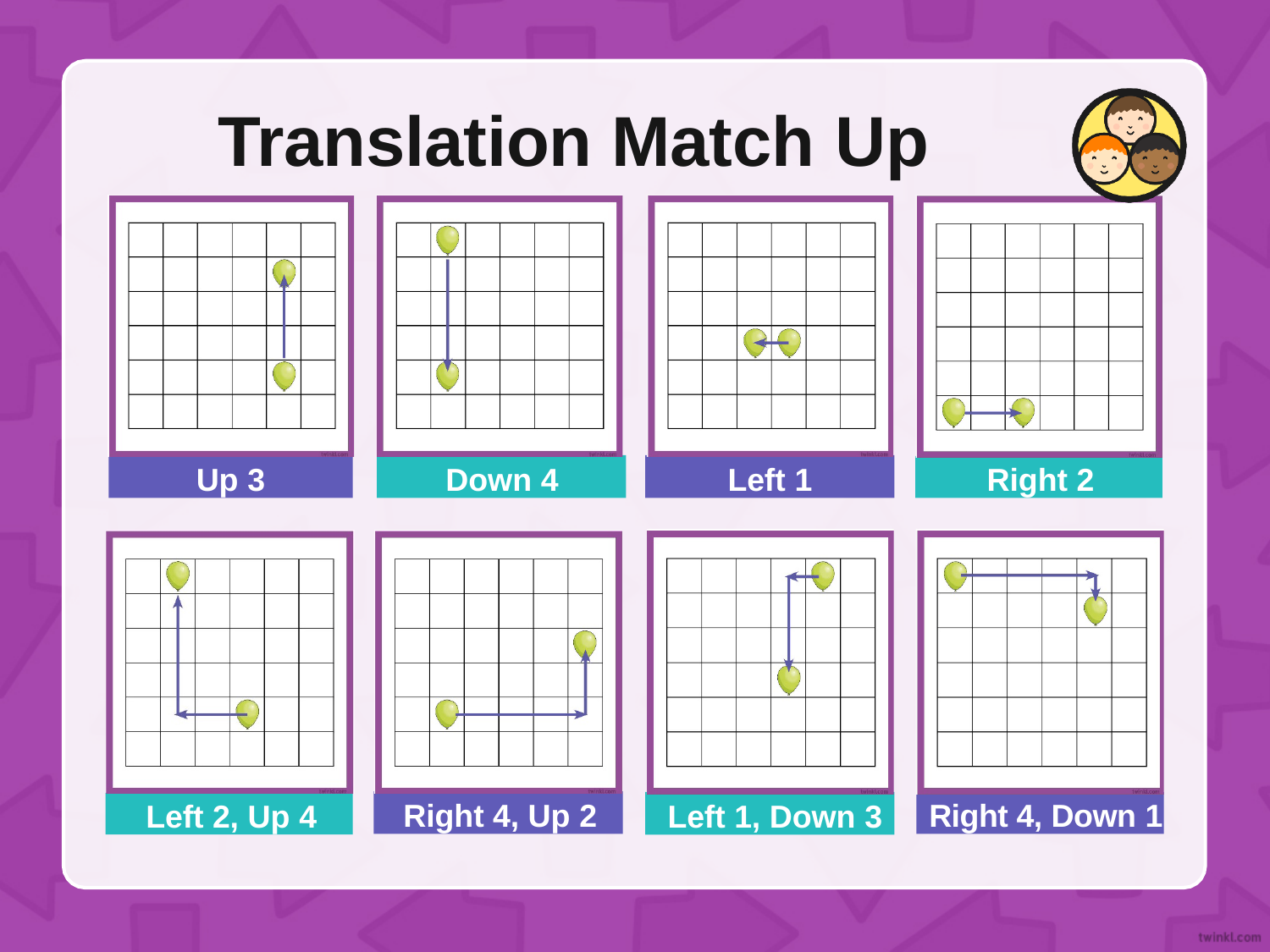

# Translation Match Up

Down 4
Left 1
Up 3
Right 2

Right 4, Up 2
Left 1, Down 3
Right 4, Down 1
Left 2, Up 4